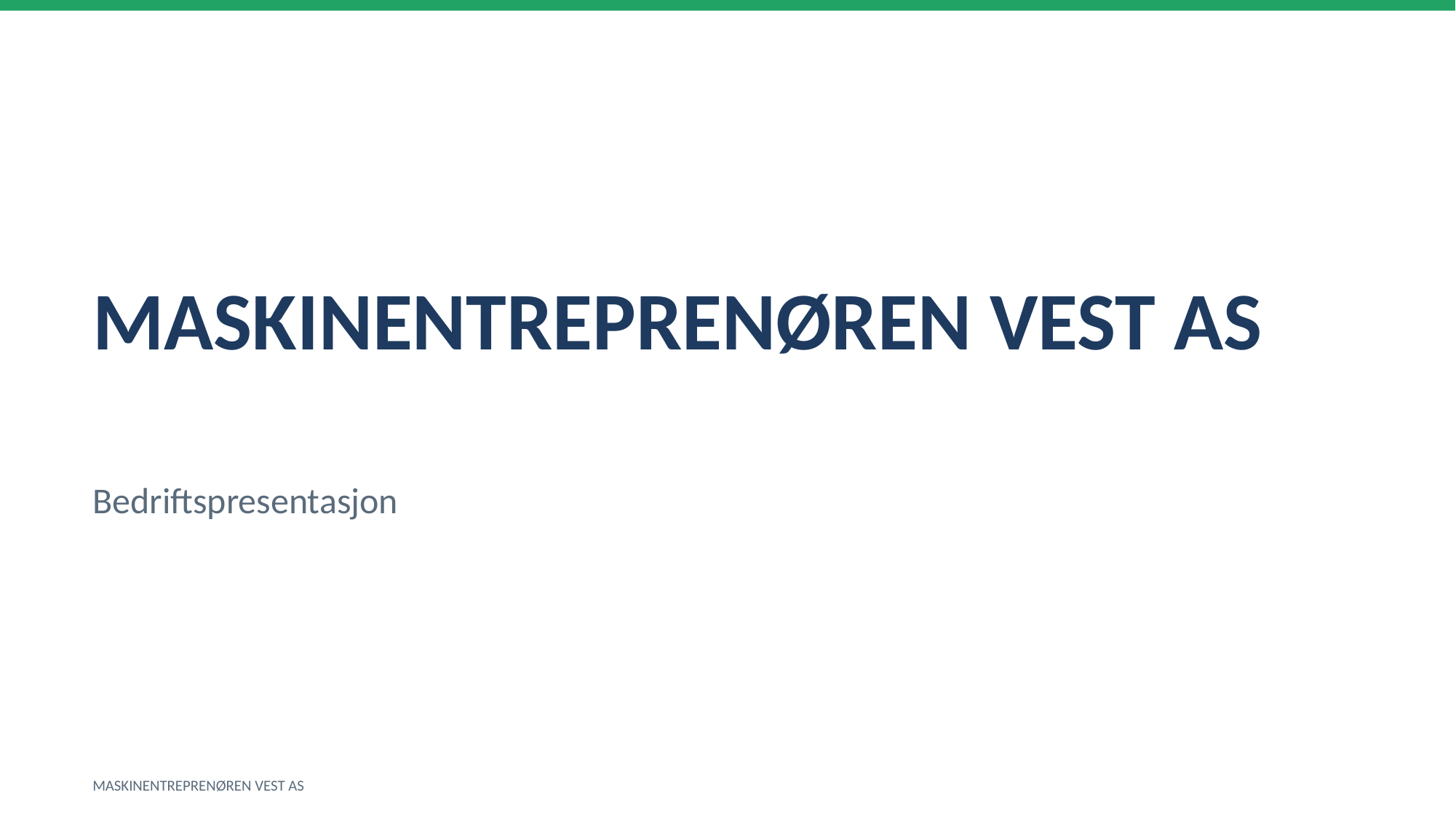

MASKINENTREPRENØREN VEST AS
Bedriftspresentasjon
MASKINENTREPRENØREN VEST AS